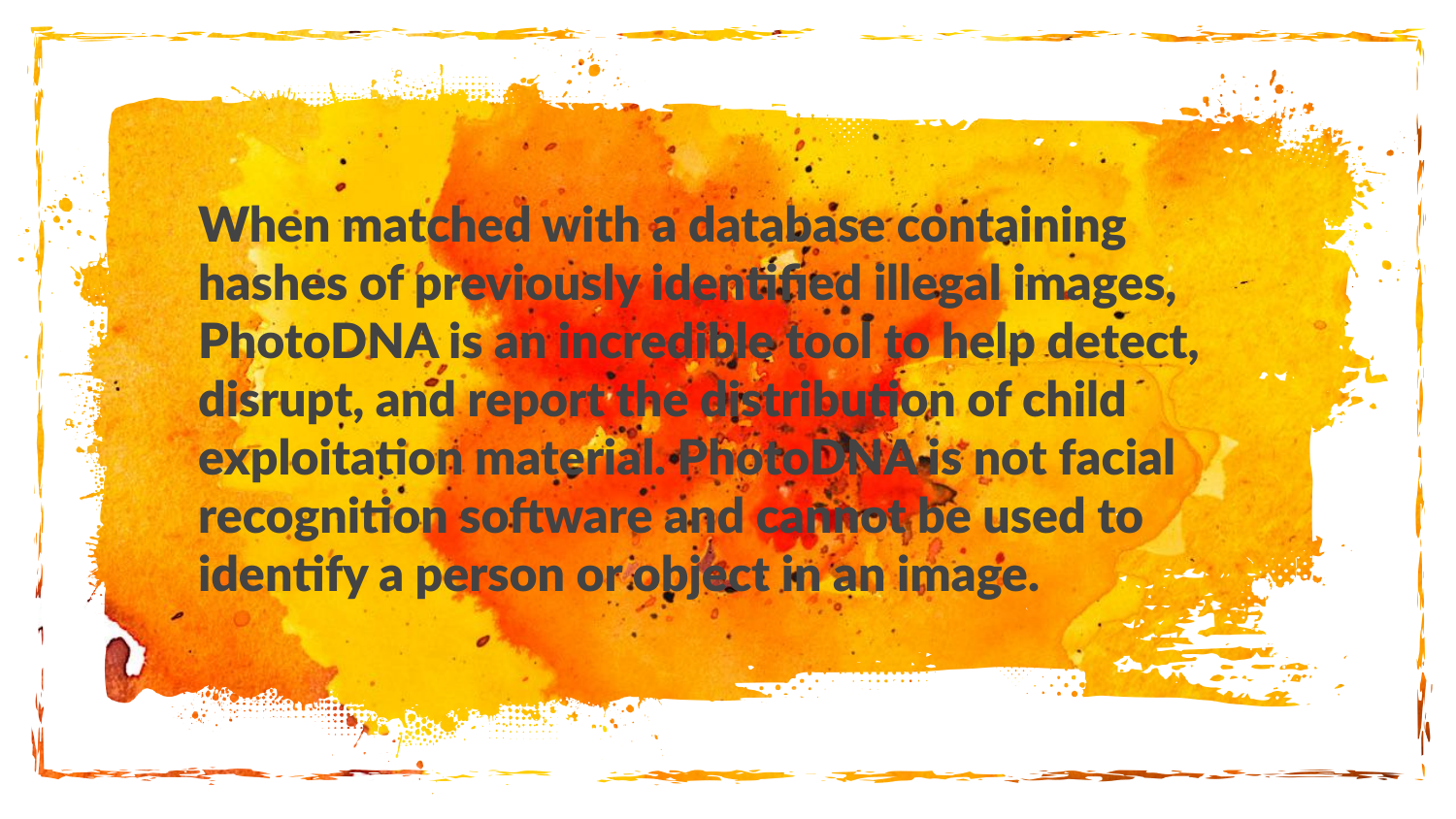

When matched with a database containing hashes of previously identified illegal images, PhotoDNA is an incredible tool to help detect, disrupt, and report the distribution of child exploitation material. PhotoDNA is not facial recognition software and cannot be used to identify a person or object in an image.